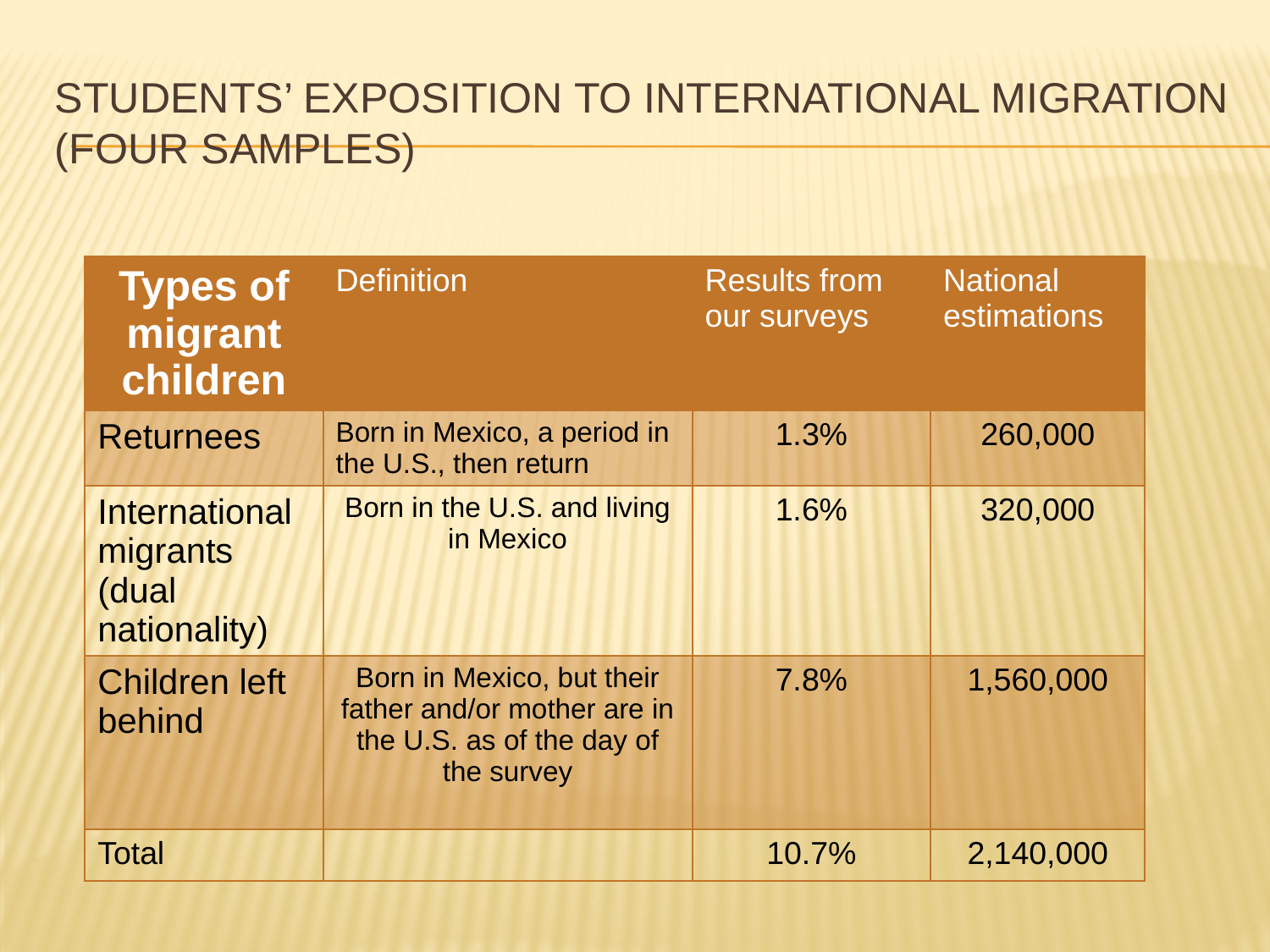

# Students’ Exposition to international migration (four samples)
| Types of migrant children | Definition | Results from our surveys | National estimations |
| --- | --- | --- | --- |
| Returnees | Born in Mexico, a period in the U.S., then return | 1.3% | 260,000 |
| International migrants (dual nationality) | Born in the U.S. and living in Mexico | 1.6% | 320,000 |
| Children left behind | Born in Mexico, but their father and/or mother are in the U.S. as of the day of the survey | 7.8% | 1,560,000 |
| Total |  | 10.7% | 2,140,000 |